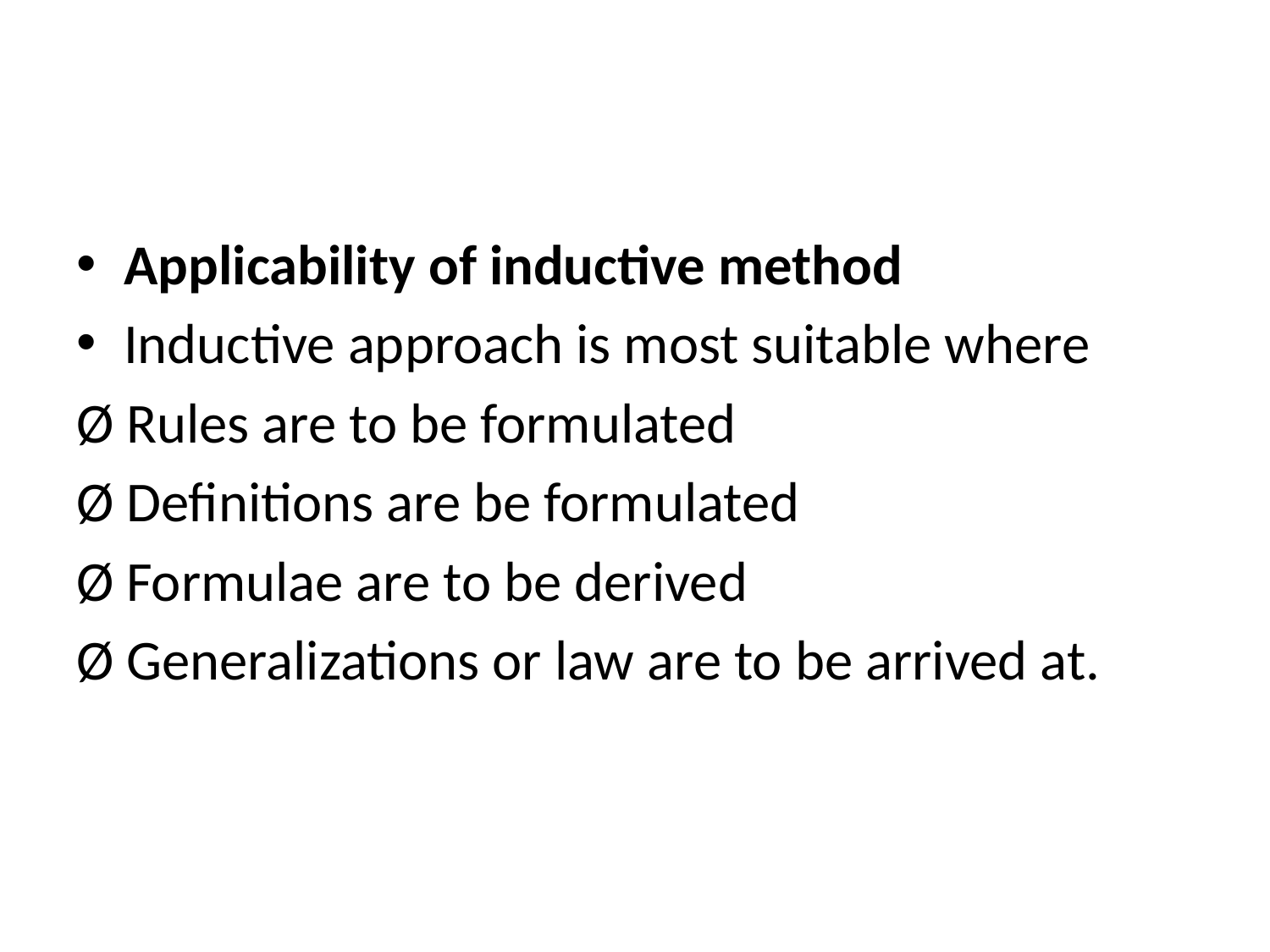

#
Applicability of inductive method
Inductive approach is most suitable where
Ø Rules are to be formulated
Ø Definitions are be formulated
Ø Formulae are to be derived
Ø Generalizations or law are to be arrived at.